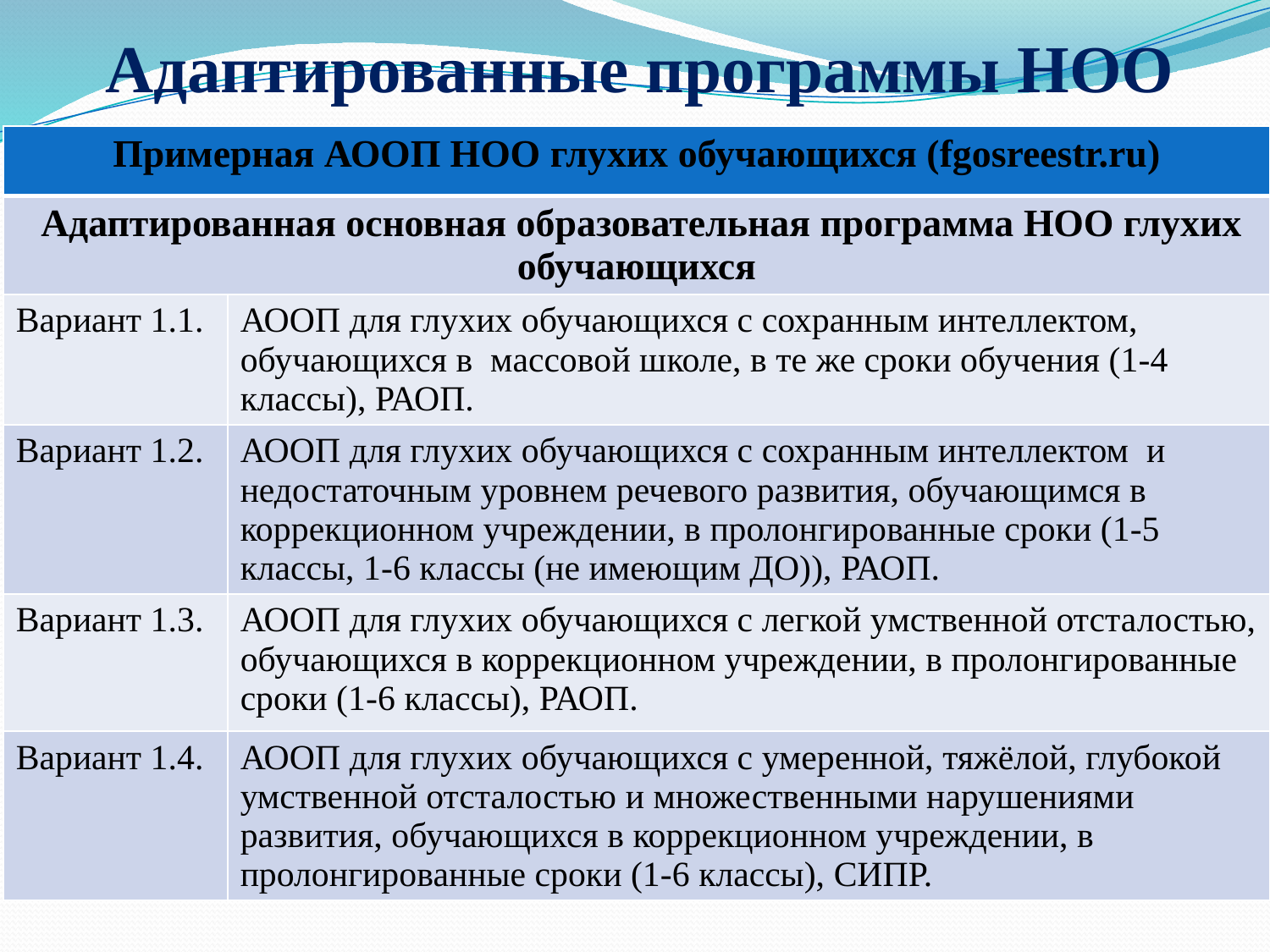

# Адаптированные программы НОО
| Примерная АООП НОО глухих обучающихся (fgosreestr.ru) |  |
| --- | --- |
| Адаптированная основная образовательная программа НОО глухих обучающихся |  |
| Вариант 1.1. | АООП для глухих обучающихся с сохранным интеллектом, обучающихся в массовой школе, в те же сроки обучения (1-4 классы), РАОП. |
| Вариант 1.2. | АООП для глухих обучающихся с сохранным интеллектом и недостаточным уровнем речевого развития, обучающимся в коррекционном учреждении, в пролонгированные сроки (1-5 классы, 1-6 классы (не имеющим ДО)), РАОП. |
| Вариант 1.3. | АООП для глухих обучающихся с легкой умственной отсталостью, обучающихся в коррекционном учреждении, в пролонгированные сроки (1-6 классы), РАОП. |
| Вариант 1.4. | АООП для глухих обучающихся с умеренной, тяжёлой, глубокой умственной отсталостью и множественными нарушениями развития, обучающихся в коррекционном учреждении, в пролонгированные сроки (1-6 классы), СИПР. |